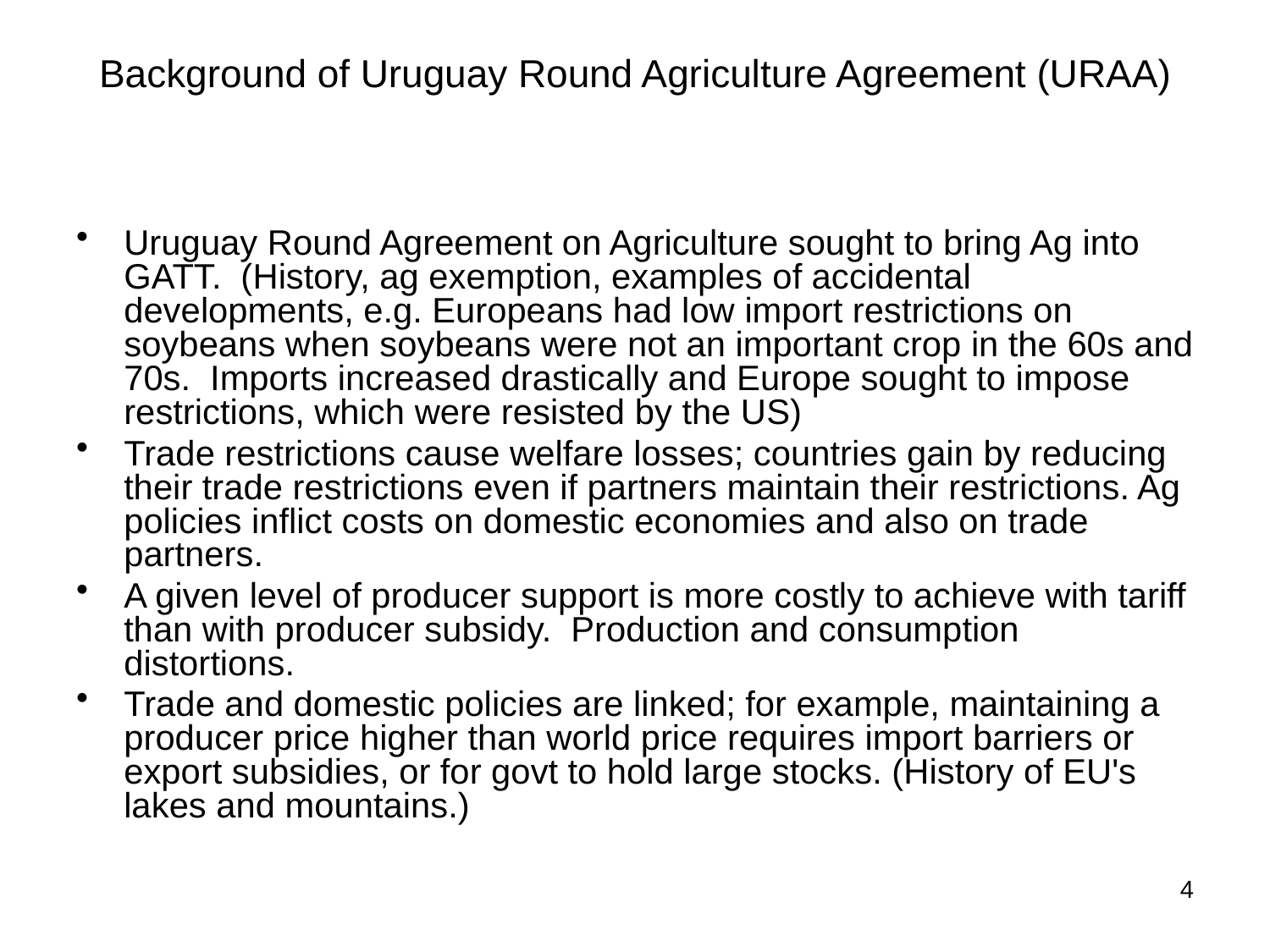

# Background of Uruguay Round Agriculture Agreement (URAA)
Uruguay Round Agreement on Agriculture sought to bring Ag into GATT.  (History, ag exemption, examples of accidental developments, e.g. Europeans had low import restrictions on soybeans when soybeans were not an important crop in the 60s and 70s.  Imports increased drastically and Europe sought to impose restrictions, which were resisted by the US)
Trade restrictions cause welfare losses; countries gain by reducing their trade restrictions even if partners maintain their restrictions. Ag policies inflict costs on domestic economies and also on trade partners.
A given level of producer support is more costly to achieve with tariff than with producer subsidy.  Production and consumption distortions.
Trade and domestic policies are linked; for example, maintaining a producer price higher than world price requires import barriers or export subsidies, or for govt to hold large stocks. (History of EU's lakes and mountains.)
4